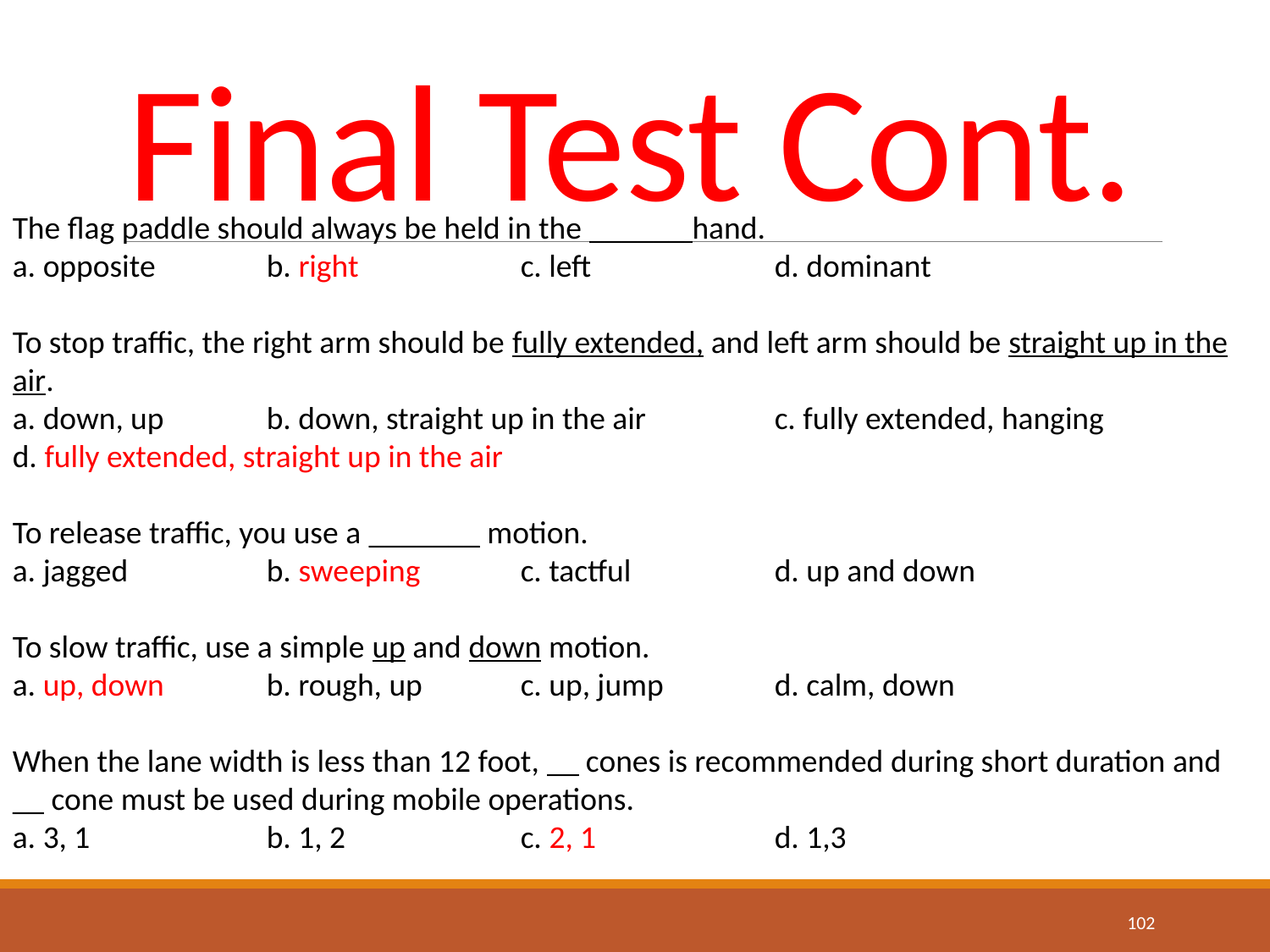

# Final Test Cont.
The flag paddle should always be held in the ______ hand.
a. opposite	b. right		c. left		d. dominant

To stop traffic, the right arm should be fully extended, and left arm should be straight up in the air.
a. down, up          	b. down, straight up in the air	    	c. fully extended, hanging	         d. fully extended, straight up in the air

To release traffic, you use a _______ motion.
a. jagged		b. sweeping	c. tactful		d. up and down

To slow traffic, use a simple up and down motion.
a. up, down	b. rough, up	c. up, jump	d. calm, down

When the lane width is less than 12 foot, __ cones is recommended during short duration and __ cone must be used during mobile operations.
a. 3, 1		b. 1, 2		c. 2, 1		d. 1,3

102